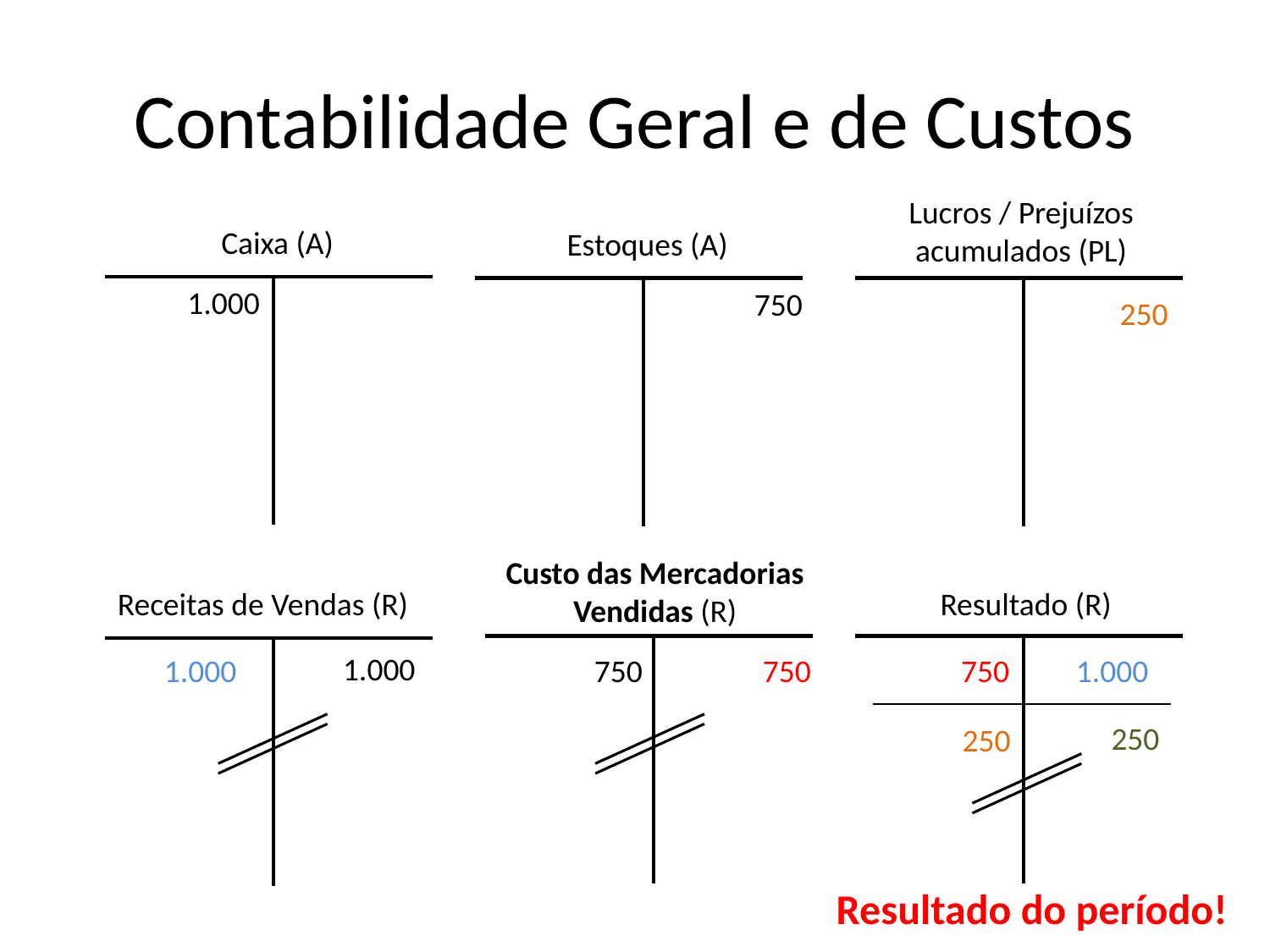

# Contabilidade Geral e de Custos
Lucros / Prejuízos acumulados (PL)
Caixa (A)
Estoques (A)
1.000
750
250
Custo das Mercadorias Vendidas (R)
Resultado (R)
Receitas de Vendas (R)
1.000
1.000
750
750
1.000
750
250
250
Resultado do período!